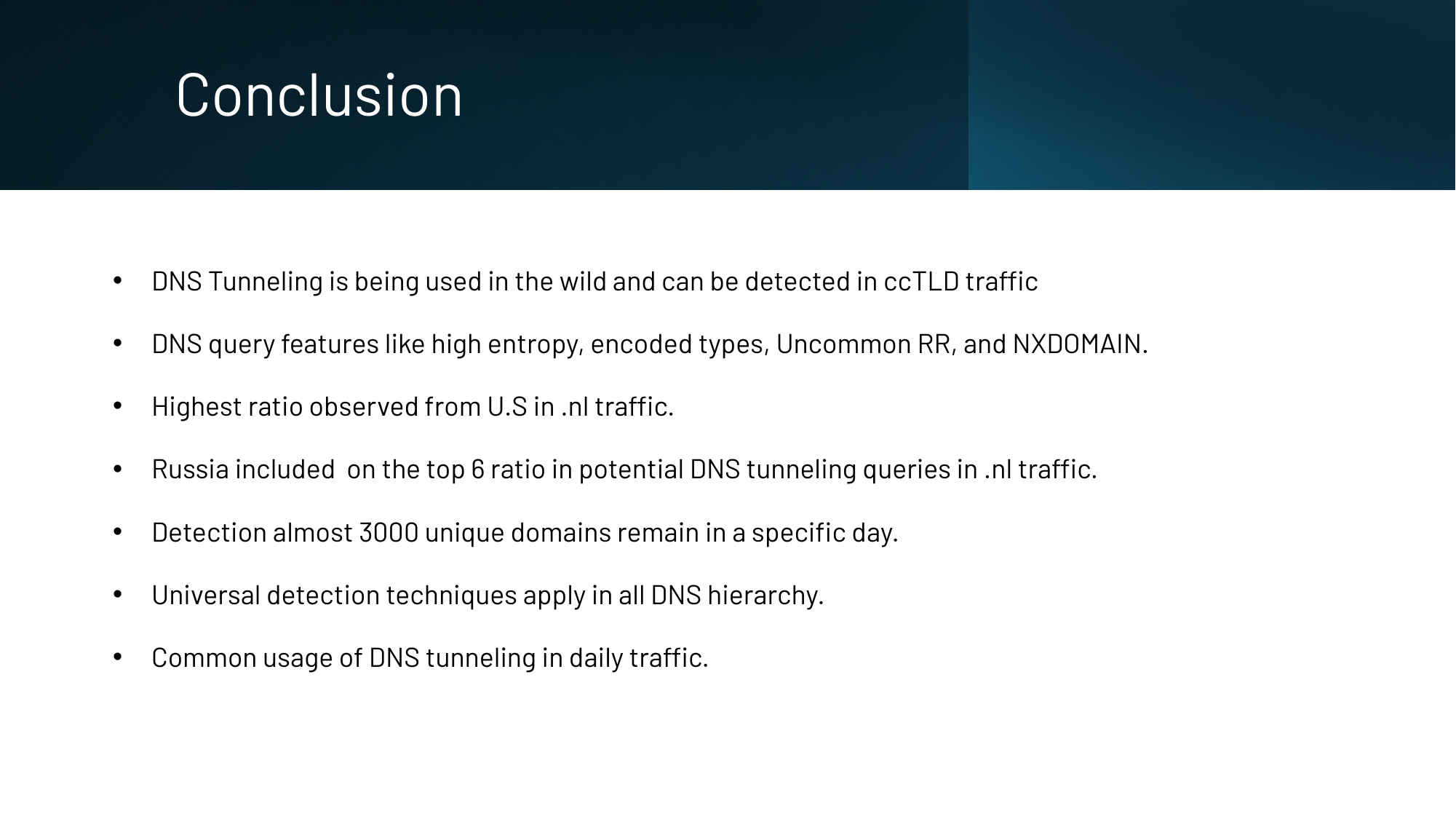

# Conclusion
DNS Tunneling is being used in the wild and can be detected in ccTLD traffic
DNS query features like high entropy, encoded types, Uncommon RR, and NXDOMAIN.
Highest ratio observed from U.S in .nl traffic.
Russia included  on the top 6 ratio in potential DNS tunneling queries in .nl traffic.
Detection almost 3000 unique domains remain in a specific day.
Universal detection techniques apply in all DNS hierarchy.
Common usage of DNS tunneling in daily traffic.
14